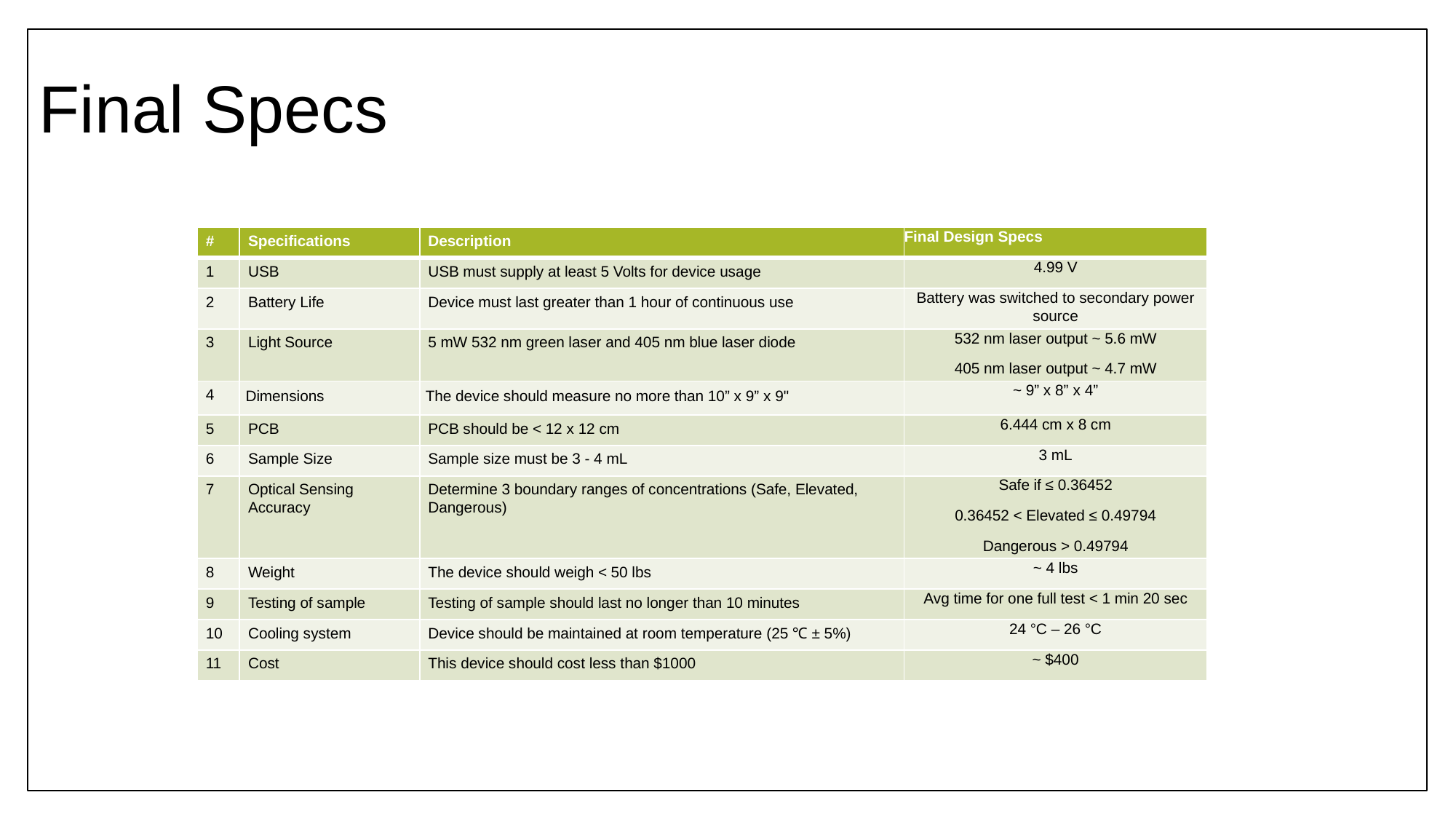

# Final Specs
| # | Specifications | Description | Final Design Specs |
| --- | --- | --- | --- |
| 1 | USB | USB must supply at least 5 Volts for device usage | 4.99 V |
| 2 | Battery Life | Device must last greater than 1 hour of continuous use | Battery was switched to secondary power source |
| 3 | Light Source | 5 mW 532 nm green laser and 405 nm blue laser diode | 532 nm laser output ~ 5.6 mW 405 nm laser output ~ 4.7 mW |
| 4 | Dimensions | The device should measure no more than 10” x 9” x 9" | ~ 9” x 8” x 4” |
| 5 | PCB | PCB should be < 12 x 12 cm | 6.444 cm x 8 cm |
| 6 | Sample Size | Sample size must be 3 - 4 mL | 3 mL |
| 7 | Optical Sensing Accuracy | Determine 3 boundary ranges of concentrations (Safe, Elevated, Dangerous) | Safe if ≤ 0.36452 0.36452 < Elevated ≤ 0.49794 Dangerous > 0.49794 |
| 8 | Weight | The device should weigh < 50 lbs | ~ 4 lbs |
| 9 | Testing of sample | Testing of sample should last no longer than 10 minutes | Avg time for one full test < 1 min 20 sec |
| 10 | Cooling system | Device should be maintained at room temperature (25 ℃ ± 5%) | 24 °C – 26 °C |
| 11 | Cost | This device should cost less than $1000 | ~ $400 |